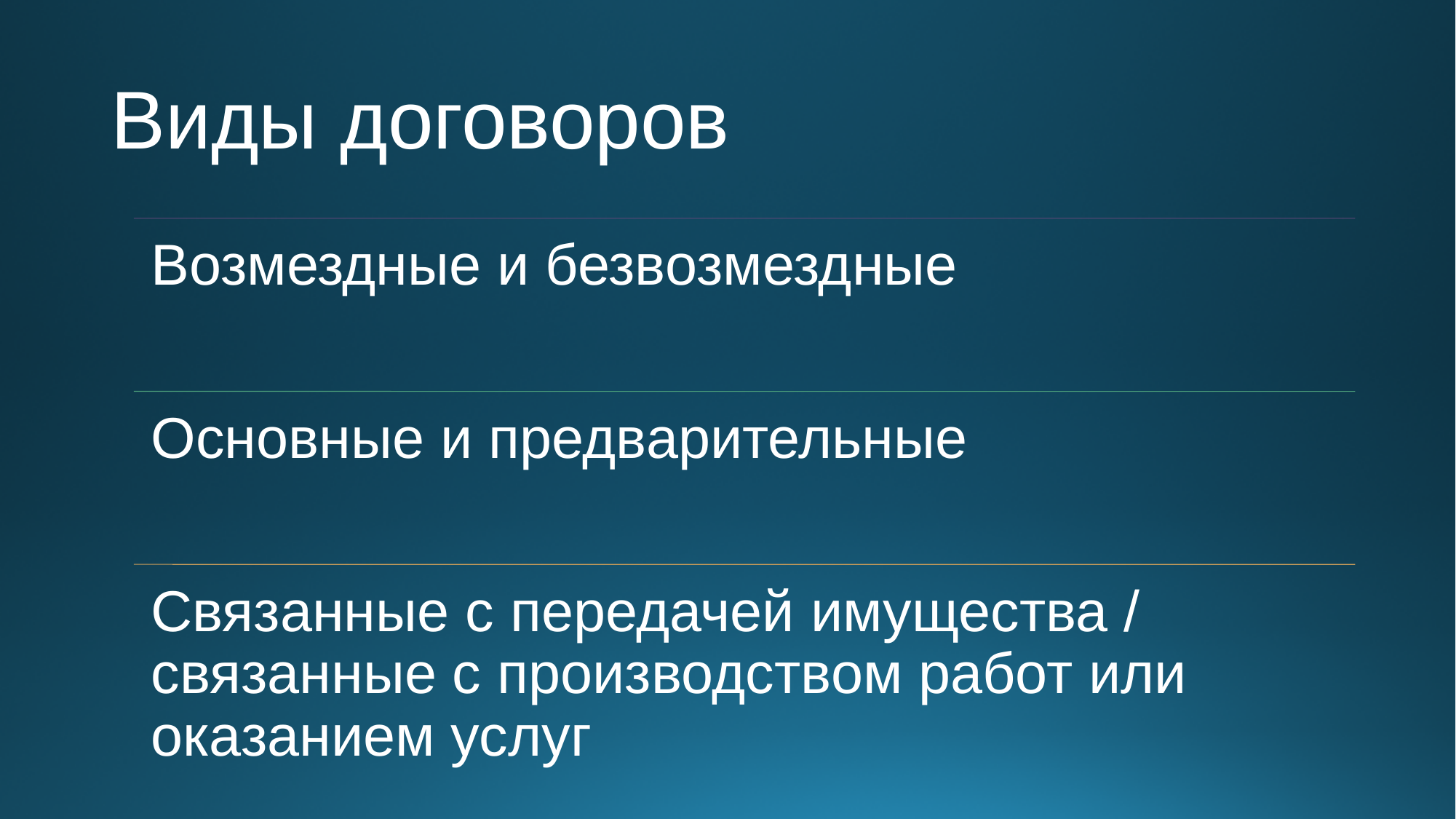

# Виды договоров
Возмездные и безвозмездные
Основные и предварительные
Связанные с передачей имущества / связанные с производством работ или оказанием услуг